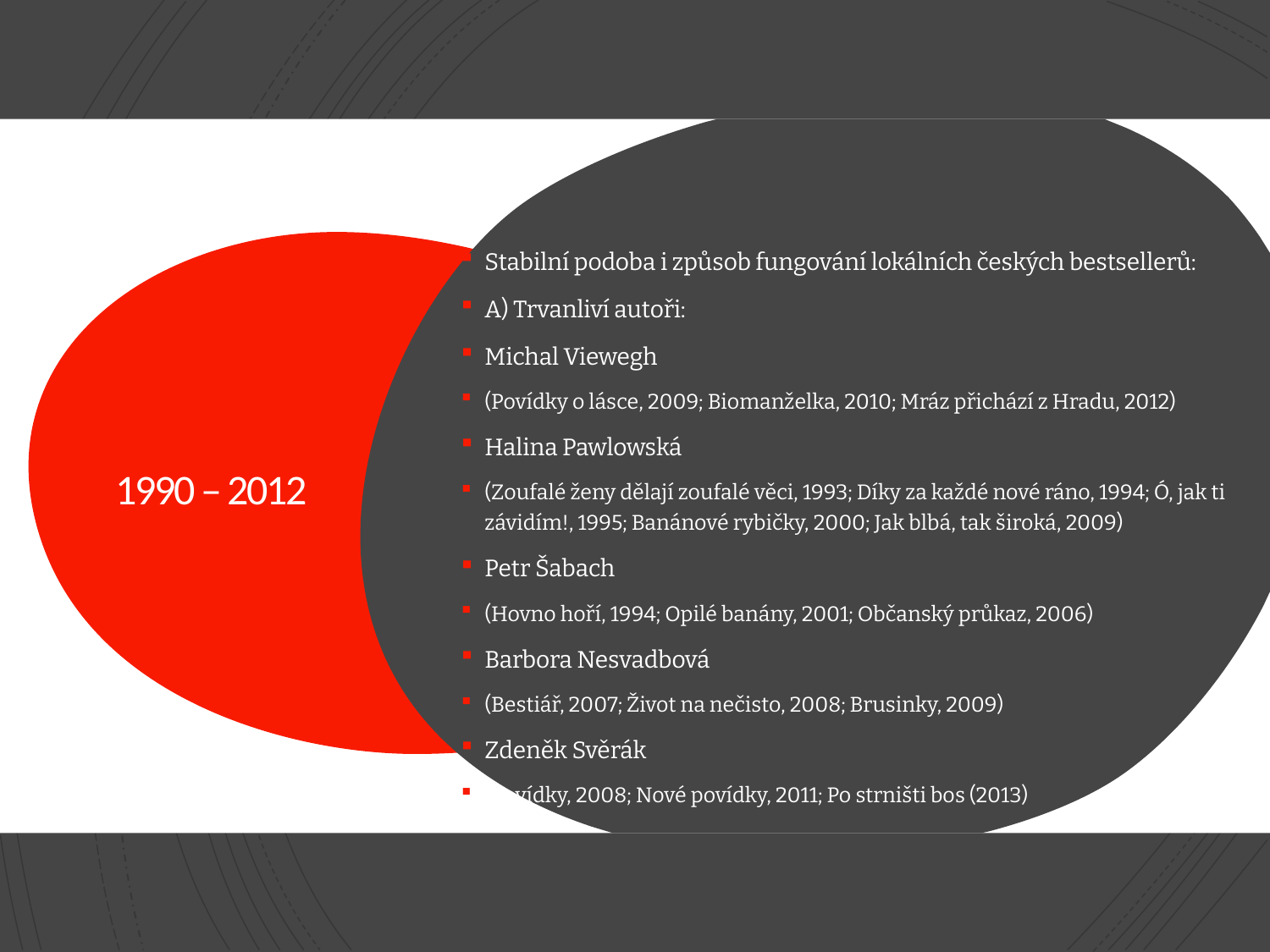

Stabilní podoba i způsob fungování lokálních českých bestsellerů:
A) Trvanliví autoři:
Michal Viewegh
(Povídky o lásce, 2009; Biomanželka, 2010; Mráz přichází z Hradu, 2012)
Halina Pawlowská
(Zoufalé ženy dělají zoufalé věci, 1993; Díky za každé nové ráno, 1994; Ó, jak ti závidím!, 1995; Banánové rybičky, 2000; Jak blbá, tak široká, 2009)
Petr Šabach
(Hovno hoří, 1994; Opilé banány, 2001; Občanský průkaz, 2006)
Barbora Nesvadbová
(Bestiář, 2007; Život na nečisto, 2008; Brusinky, 2009)
Zdeněk Svěrák
(Povídky, 2008; Nové povídky, 2011; Po strništi bos (2013)

# 1990 – 2012